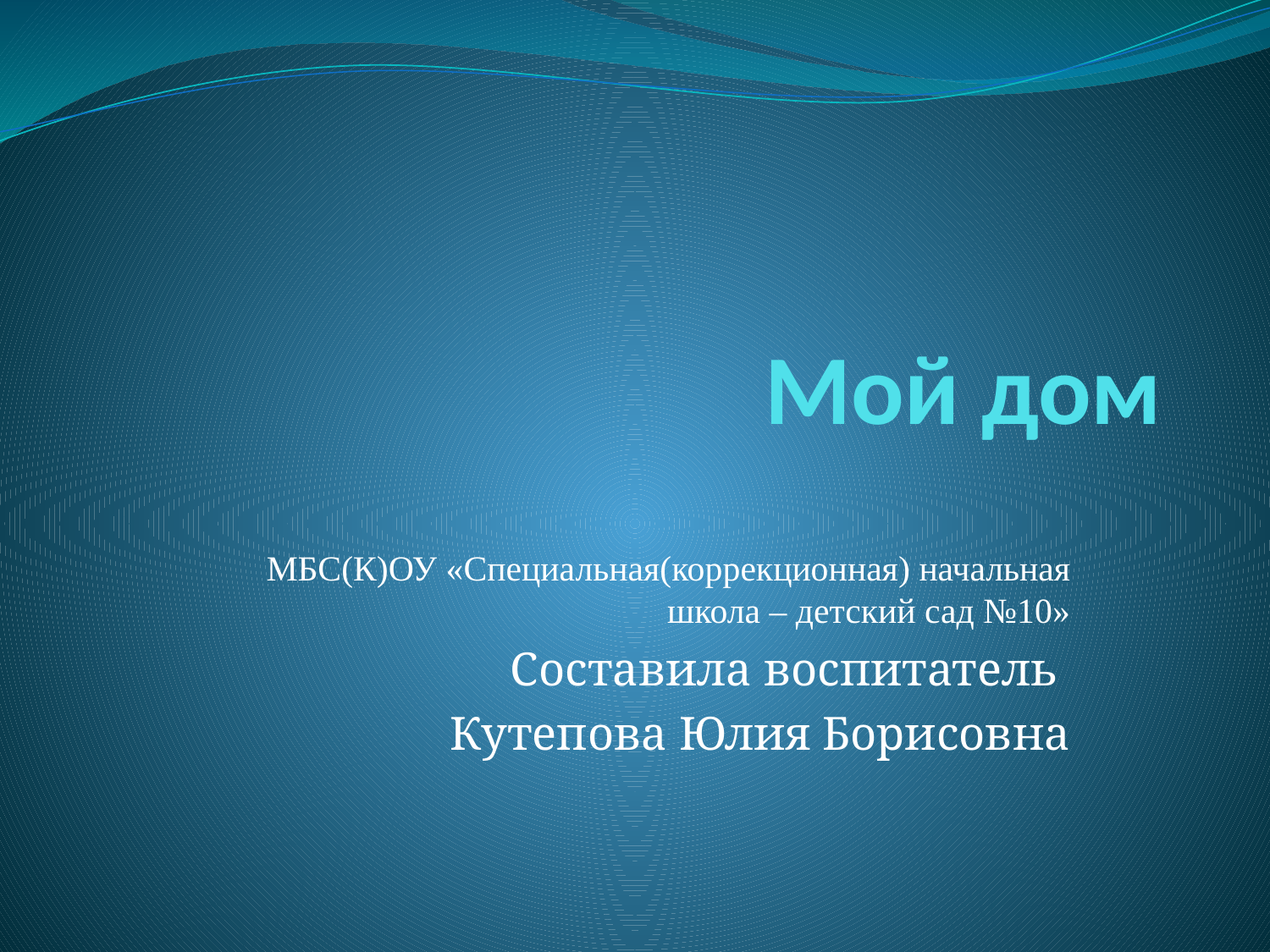

# Мой дом
МБС(К)ОУ «Специальная(коррекционная) начальная школа – детский сад №10»
Составила воспитатель
Кутепова Юлия Борисовна